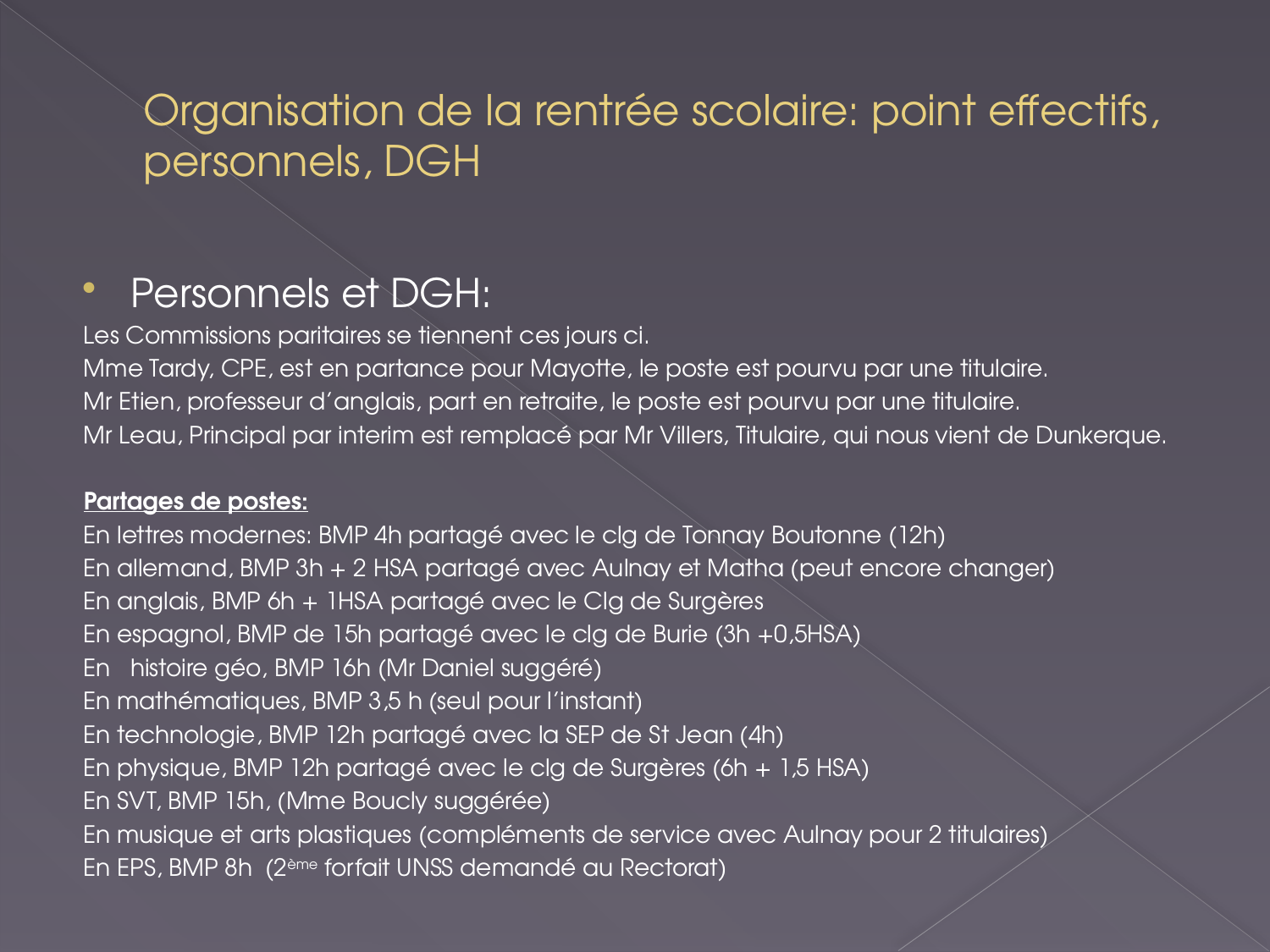

# Organisation de la rentrée scolaire: point effectifs, personnels, DGH
Personnels et DGH:
Les Commissions paritaires se tiennent ces jours ci.
Mme Tardy, CPE, est en partance pour Mayotte, le poste est pourvu par une titulaire.
Mr Etien, professeur d’anglais, part en retraite, le poste est pourvu par une titulaire.
Mr Leau, Principal par interim est remplacé par Mr Villers, Titulaire, qui nous vient de Dunkerque.

Partages de postes:
En lettres modernes: BMP 4h partagé avec le clg de Tonnay Boutonne (12h)
En allemand, BMP 3h + 2 HSA partagé avec Aulnay et Matha (peut encore changer)
En anglais, BMP 6h + 1HSA partagé avec le Clg de Surgères
En espagnol, BMP de 15h partagé avec le clg de Burie (3h +0,5HSA)
En   histoire géo, BMP 16h (Mr Daniel suggéré)
En mathématiques, BMP 3,5 h (seul pour l’instant)
En technologie, BMP 12h partagé avec la SEP de St Jean (4h)
En physique, BMP 12h partagé avec le clg de Surgères (6h + 1,5 HSA)
En SVT, BMP 15h, (Mme Boucly suggérée)
En musique et arts plastiques (compléments de service avec Aulnay pour 2 titulaires)
En EPS, BMP 8h  (2ème forfait UNSS demandé au Rectorat)